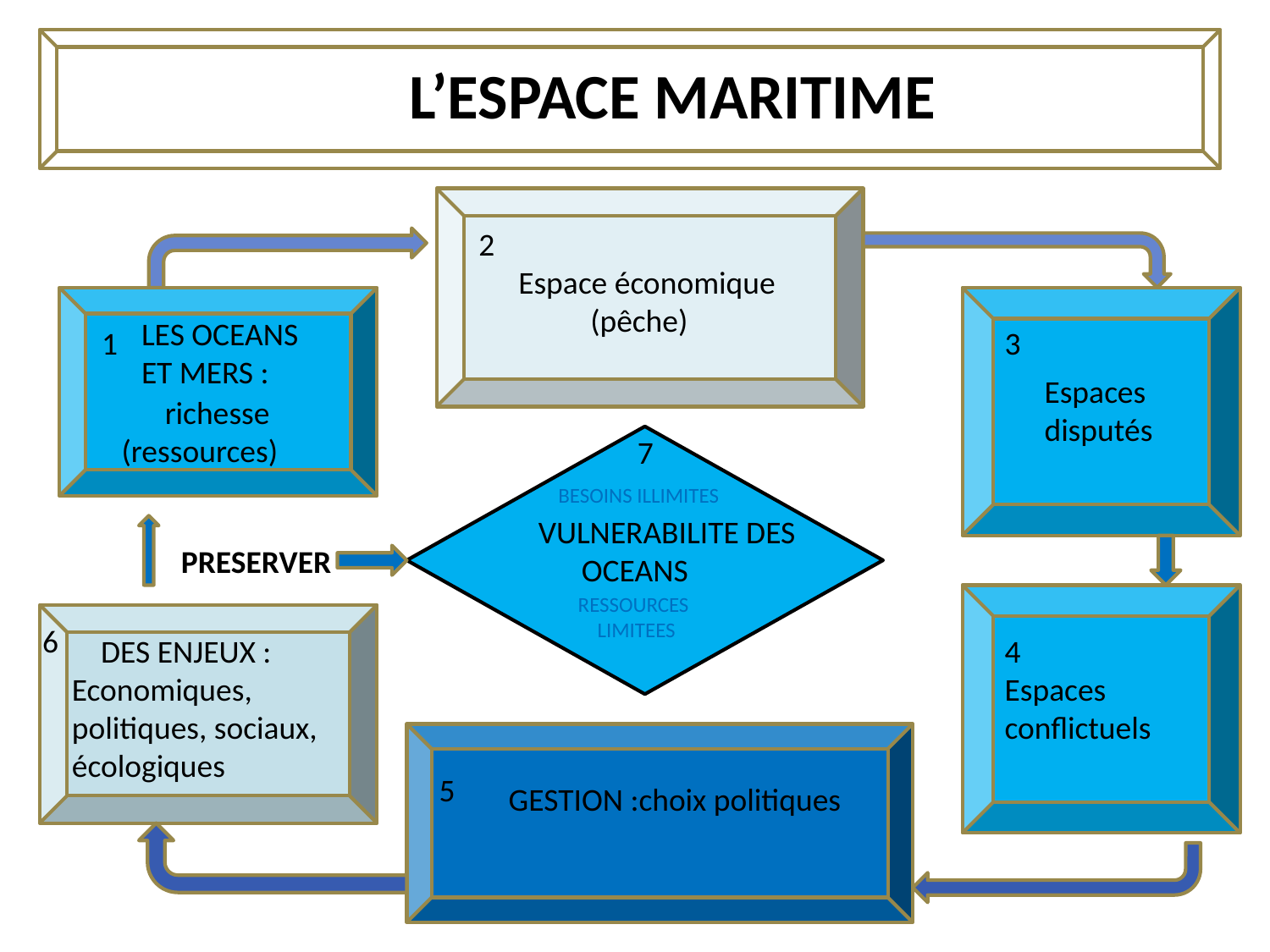

L’ESPACE MARITIME

2

Espace économique
          (pêche)

LES OCEANS ET MERS :
1
3

Espaces
disputés
      richesse  (ressources)

7
BESOINS ILLIMITES
VULNERABILITE DES
      OCEANS

PRESERVER

RESSOURCES
    LIMITEES

6
    DES ENJEUX :
Economiques, politiques, sociaux, écologiques

Espaces conflictuels
4

5
GESTION :choix politiques